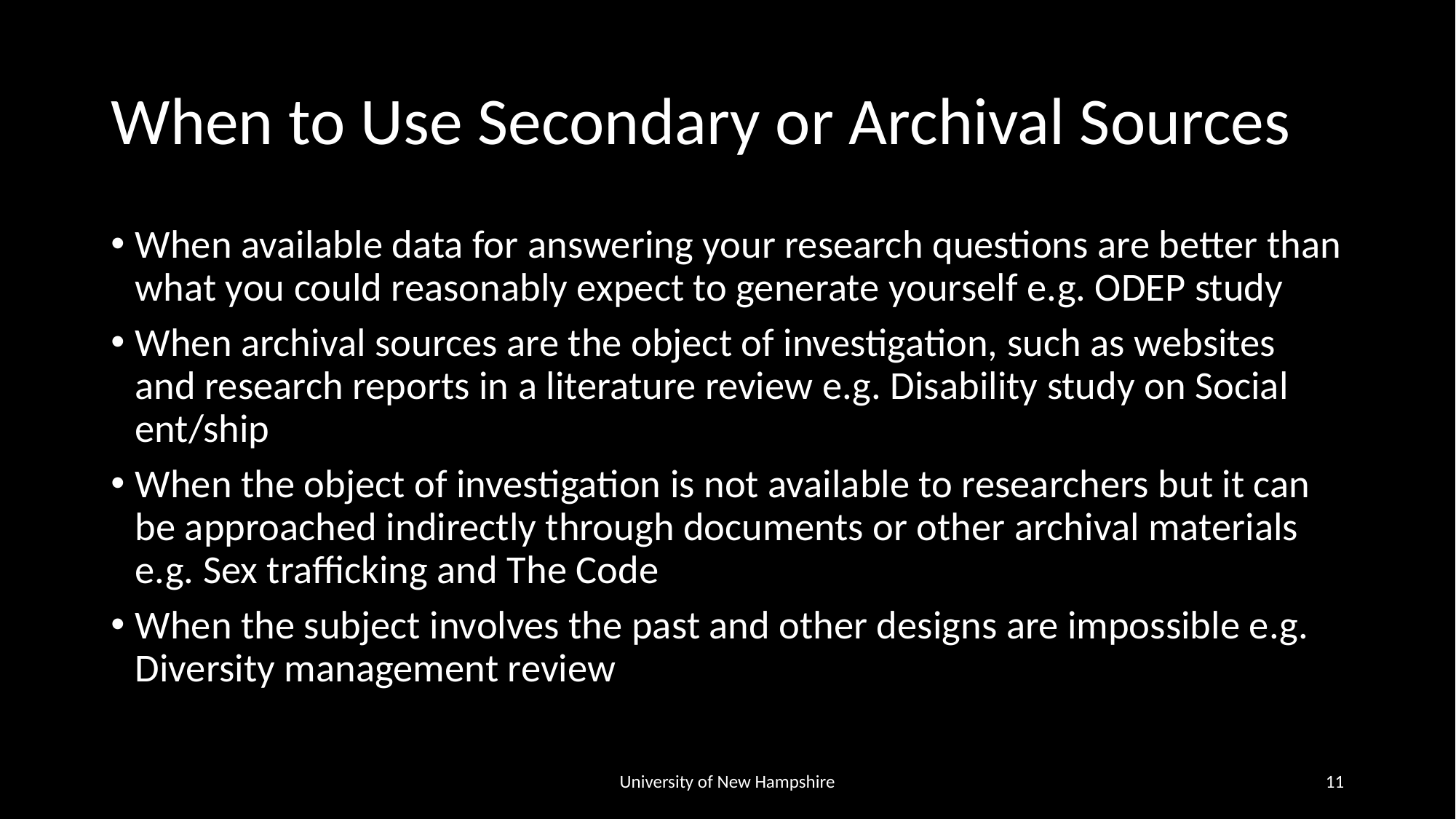

# When to Use Secondary or Archival Sources
When available data for answering your research questions are better than what you could reasonably expect to generate yourself e.g. ODEP study
When archival sources are the object of investigation, such as websites and research reports in a literature review e.g. Disability study on Social ent/ship
When the object of investigation is not available to researchers but it can be approached indirectly through documents or other archival materials e.g. Sex trafficking and The Code
When the subject involves the past and other designs are impossible e.g. Diversity management review

University of New Hampshire
11